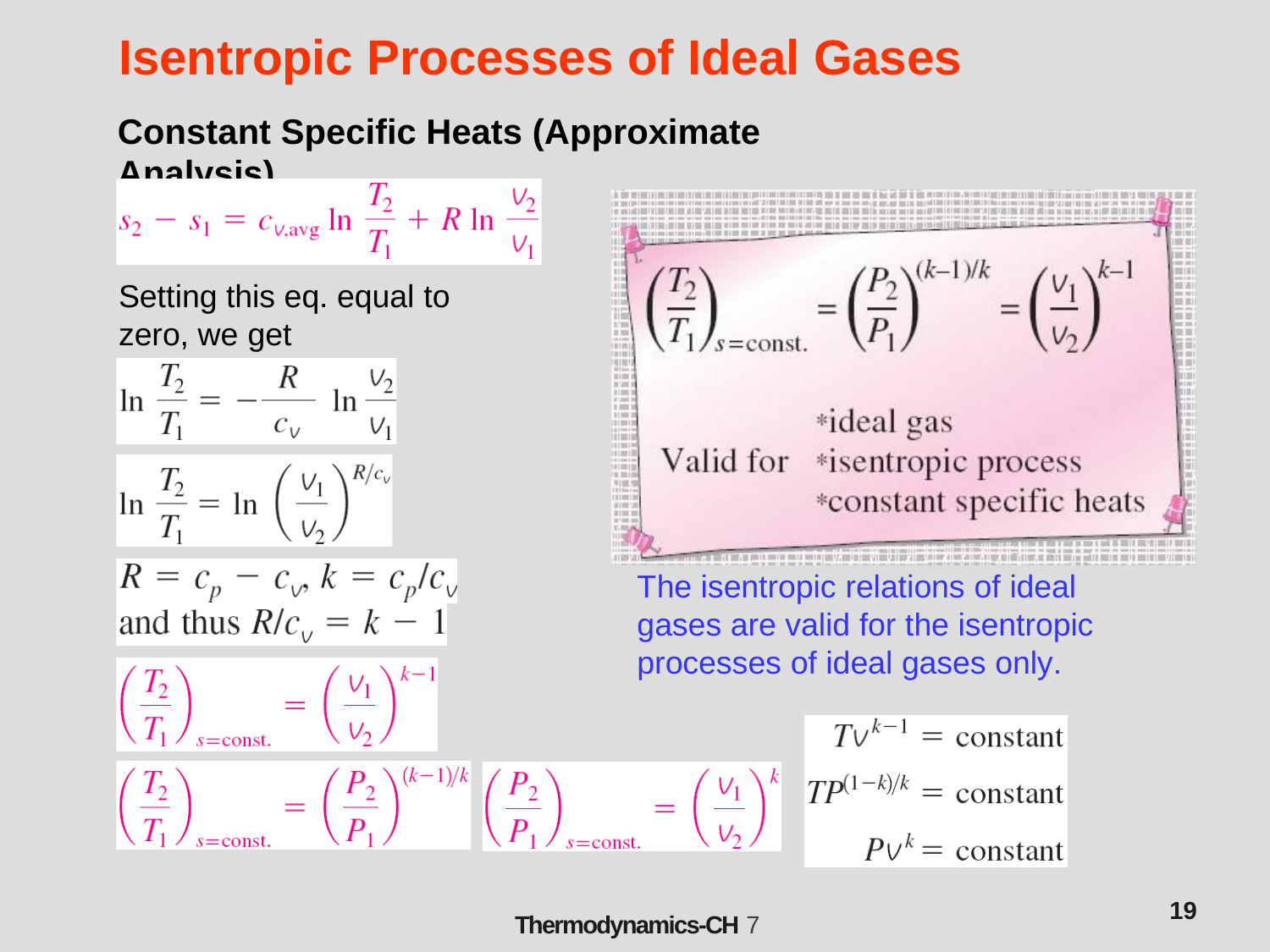

# Isentropic Processes of Ideal Gases
Constant Specific Heats (Approximate Analysis)

Setting this eq. equal to
zero, we get

The isentropic relations of ideal gases are valid for the isentropic processes of ideal gases only.

19
Thermodynamics-CH 7